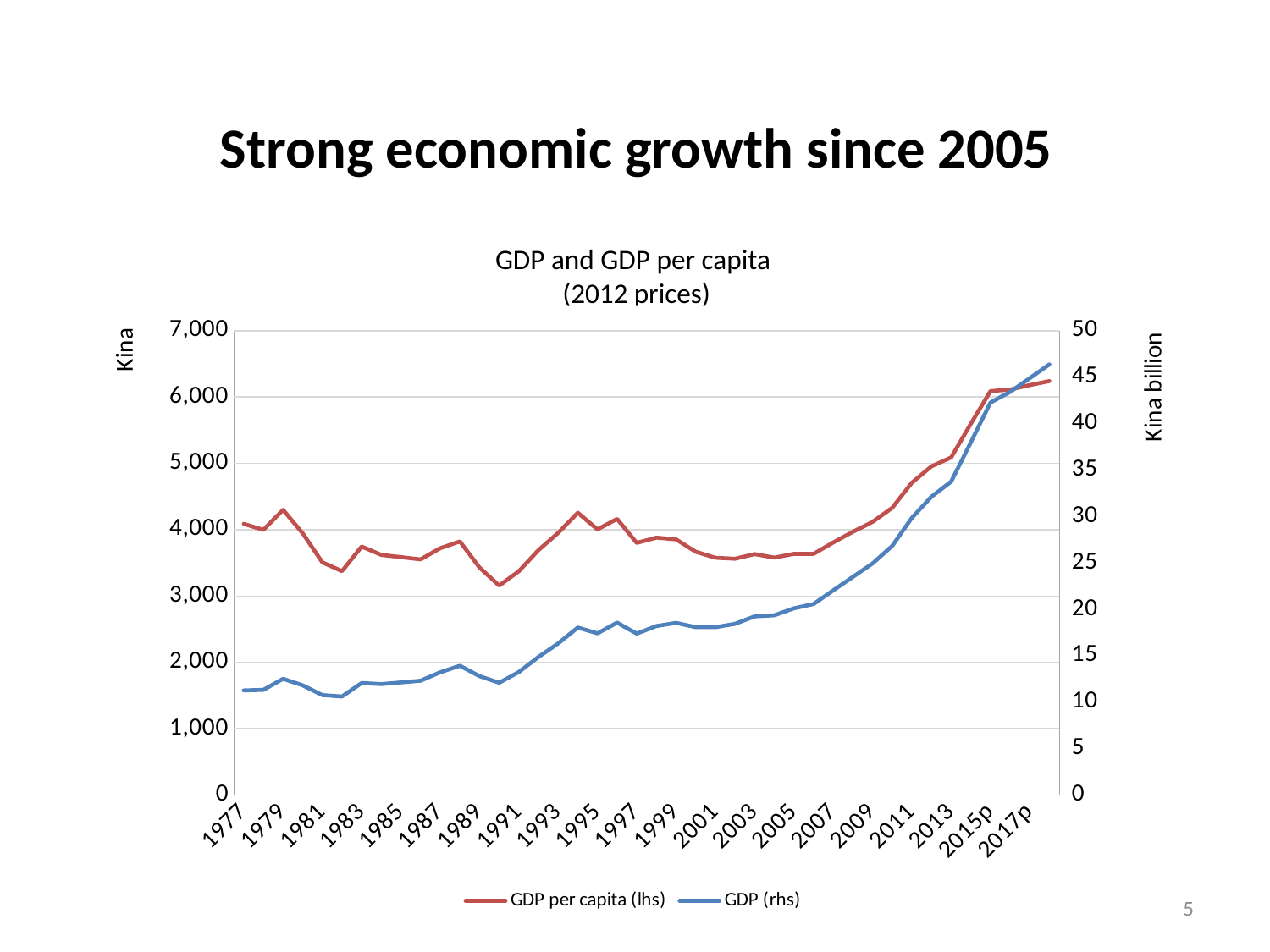

Strong economic growth since 2005
# GDP and GDP per capita (2012 prices)

### Chart

| Category | GDP per capita (lhs) | GDP (rhs) |
|---|---|---|
| 1977 | 4088.409794236177 | 11.25727283203754 |
| 1978 | 3998.286182901447 | 11.31518988047293 |
| 1979 | 4299.432085243187 | 12.50519918017578 |
| 1980 | 3946.058121457562 | 11.8035279740663 |
| 1981 | 3508.082608571274 | 10.74985261827104 |
| 1982 | 3375.47664841132 | 10.59764648535218 |
| 1983 | 3746.134706785641 | 12.05105312229993 |
| 1984 | 3620.264270907451 | 11.93391154790474 |
| 1985 | 3586.950410472574 | 12.11754348517076 |
| 1986 | 3552.90859045851 | 12.30155517451764 |
| 1987 | 3721.382480899772 | 13.20692592793963 |
| 1988 | 3823.360149201667 | 13.90949892360014 |
| 1989 | 3429.403705022038 | 12.79136717339875 |
| 1990 | 3158.126237555824 | 12.07916965214114 |
| 1991 | 3374.005767081824 | 13.2359884438583 |
| 1992 | 3693.263745906997 | 14.86221037045419 |
| 1993 | 3952.564274310215 | 16.3168572602792 |
| 1994 | 4256.338343036537 | 18.02627389689463 |
| 1995 | 4005.897509927174 | 17.40490361908179 |
| 1996 | 4163.011729666904 | 18.55362741654486 |
| 1997 | 3801.473687700645 | 17.37653622647964 |
| 1998 | 3880.54842661186 | 18.19014836071162 |
| 1999 | 3854.887132091755 | 18.52762837635863 |
| 2000 | 3668.127772226926 | 18.07279217120661 |
| 2001 | 3577.777851734959 | 18.06441504008091 |
| 2002 | 3562.911932065357 | 18.42748739999999 |
| 2003 | 3632.3637132682 | 19.23634439999999 |
| 2004 | 3579.33611363464 | 19.34520209999999 |
| 2005 | 3636.34453706165 | 20.10534119999999 |
| 2006 | 3636.105674220351 | 20.56641299999999 |
| 2007 | 3808.514274099848 | 22.03704089999999 |
| 2008 | 3969.087780060069 | 23.49438209999999 |
| 2009 | 4117.936742650149 | 24.93610559999999 |
| 2010 | 4330.032118613547 | 26.82351629999999 |
| 2011 | 4709.198638588332 | 29.8433268 |
| 2012 | 4956.50347975713 | 32.13300000000001 |
| 2013 | 5089.873954281122 | 33.75658619246862 |
| 2014e | 5597.368718051092 | 37.97615946652721 |
| 2015p | 6089.805848671427 | 42.26746548624477 |
| 2016p | 6114.134900225272 | 43.41236143124061 |
| 2017p | 6180.484213458472 | 44.89278295413497 |
| 2018p | 6241.467069006344 | 46.37846219691297 |
5